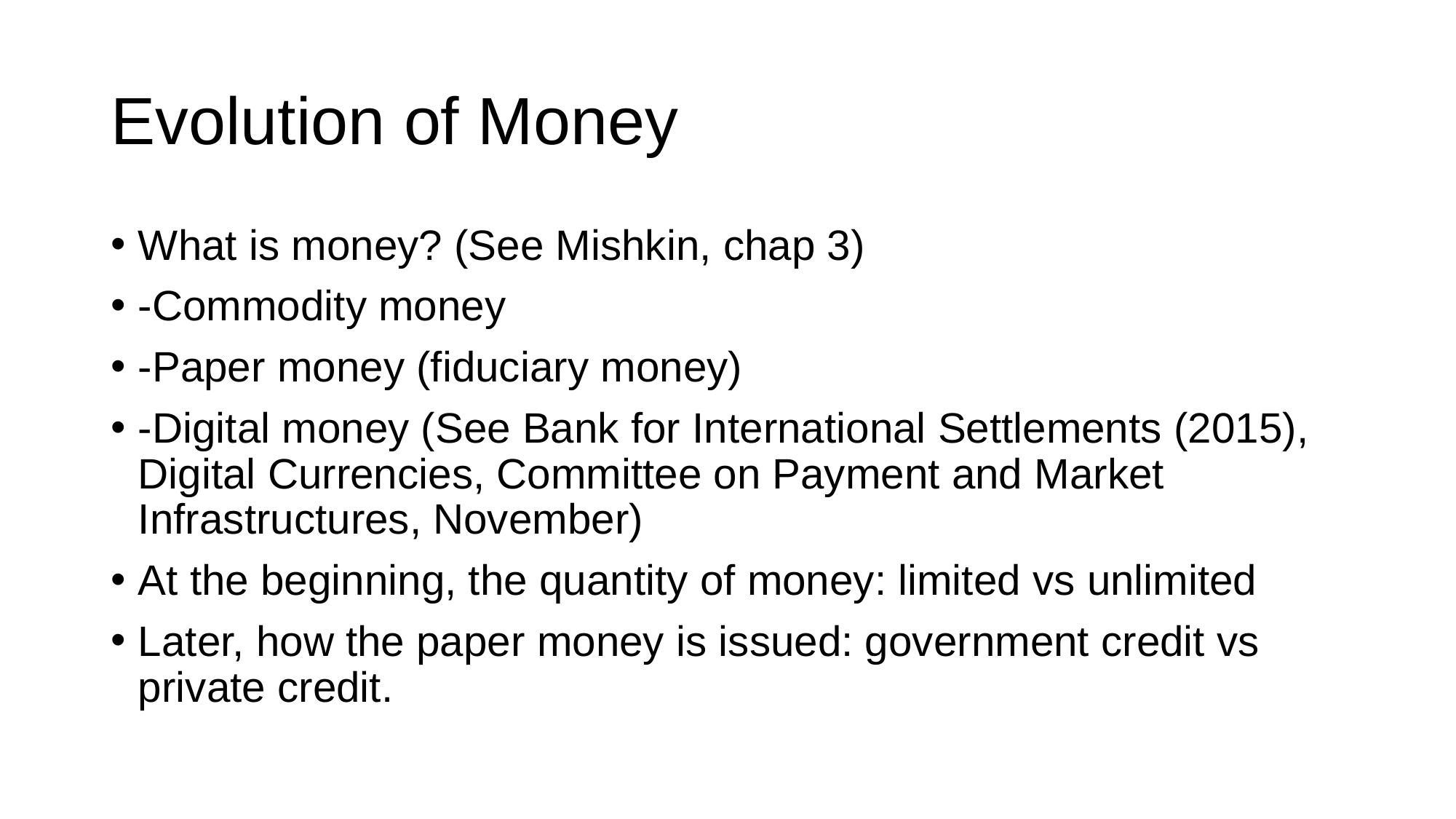

# Evolution of Money
What is money? (See Mishkin, chap 3)
-Commodity money
-Paper money (fiduciary money)
-Digital money (See Bank for International Settlements (2015), Digital Currencies, Committee on Payment and Market Infrastructures, November)
At the beginning, the quantity of money: limited vs unlimited
Later, how the paper money is issued: government credit vs private credit.